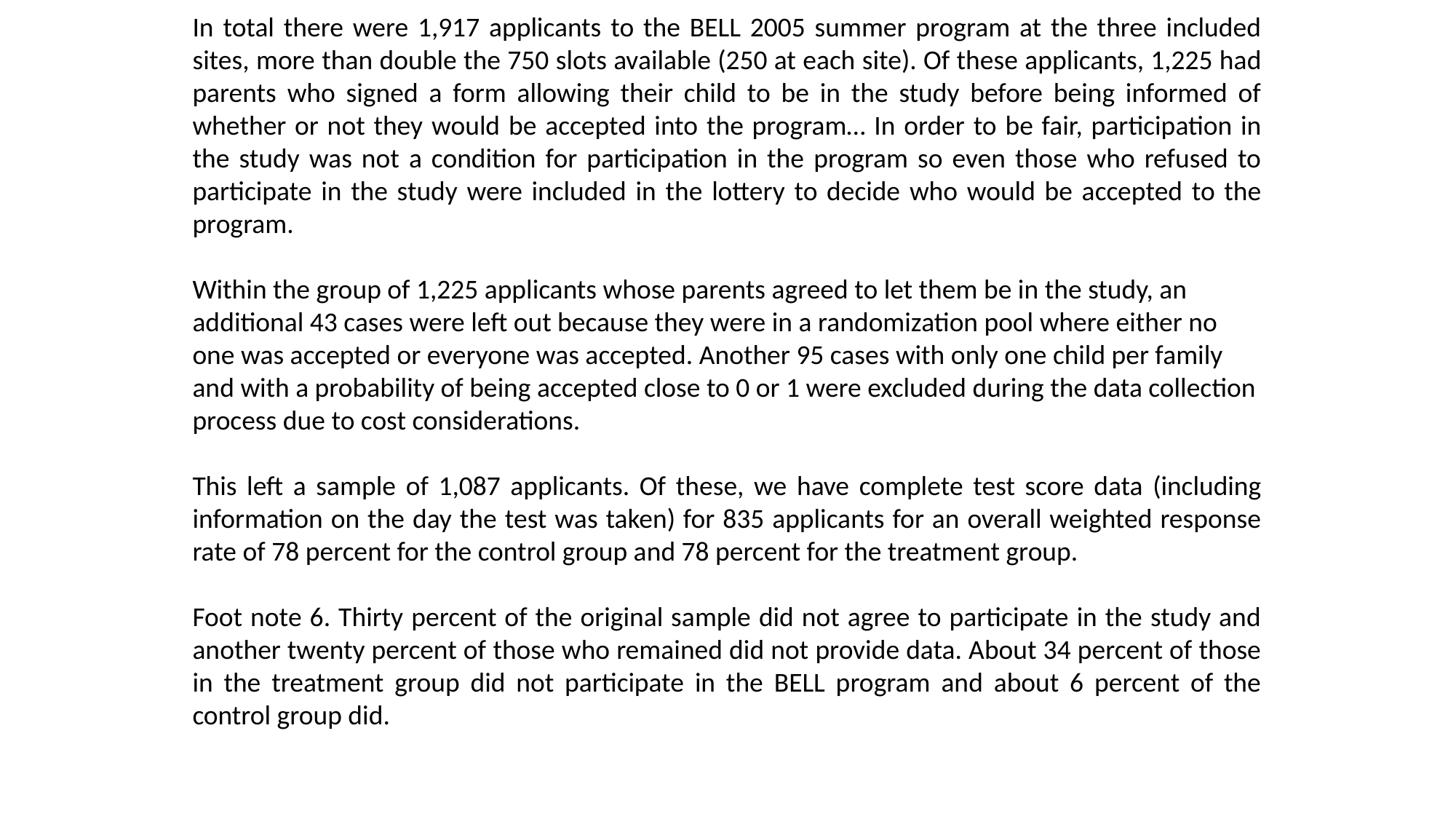

In total there were 1,917 applicants to the BELL 2005 summer program at the three included sites, more than double the 750 slots available (250 at each site). Of these applicants, 1,225 had parents who signed a form allowing their child to be in the study before being informed of whether or not they would be accepted into the program… In order to be fair, participation in the study was not a condition for participation in the program so even those who refused to participate in the study were included in the lottery to decide who would be accepted to the program.

Within the group of 1,225 applicants whose parents agreed to let them be in the study, an
additional 43 cases were left out because they were in a randomization pool where either no one was accepted or everyone was accepted. Another 95 cases with only one child per family and with a probability of being accepted close to 0 or 1 were excluded during the data collection process due to cost considerations.

This left a sample of 1,087 applicants. Of these, we have complete test score data (including information on the day the test was taken) for 835 applicants for an overall weighted response rate of 78 percent for the control group and 78 percent for the treatment group.

Foot note 6. Thirty percent of the original sample did not agree to participate in the study and another twenty percent of those who remained did not provide data. About 34 percent of those in the treatment group did not participate in the BELL program and about 6 percent of the control group did.